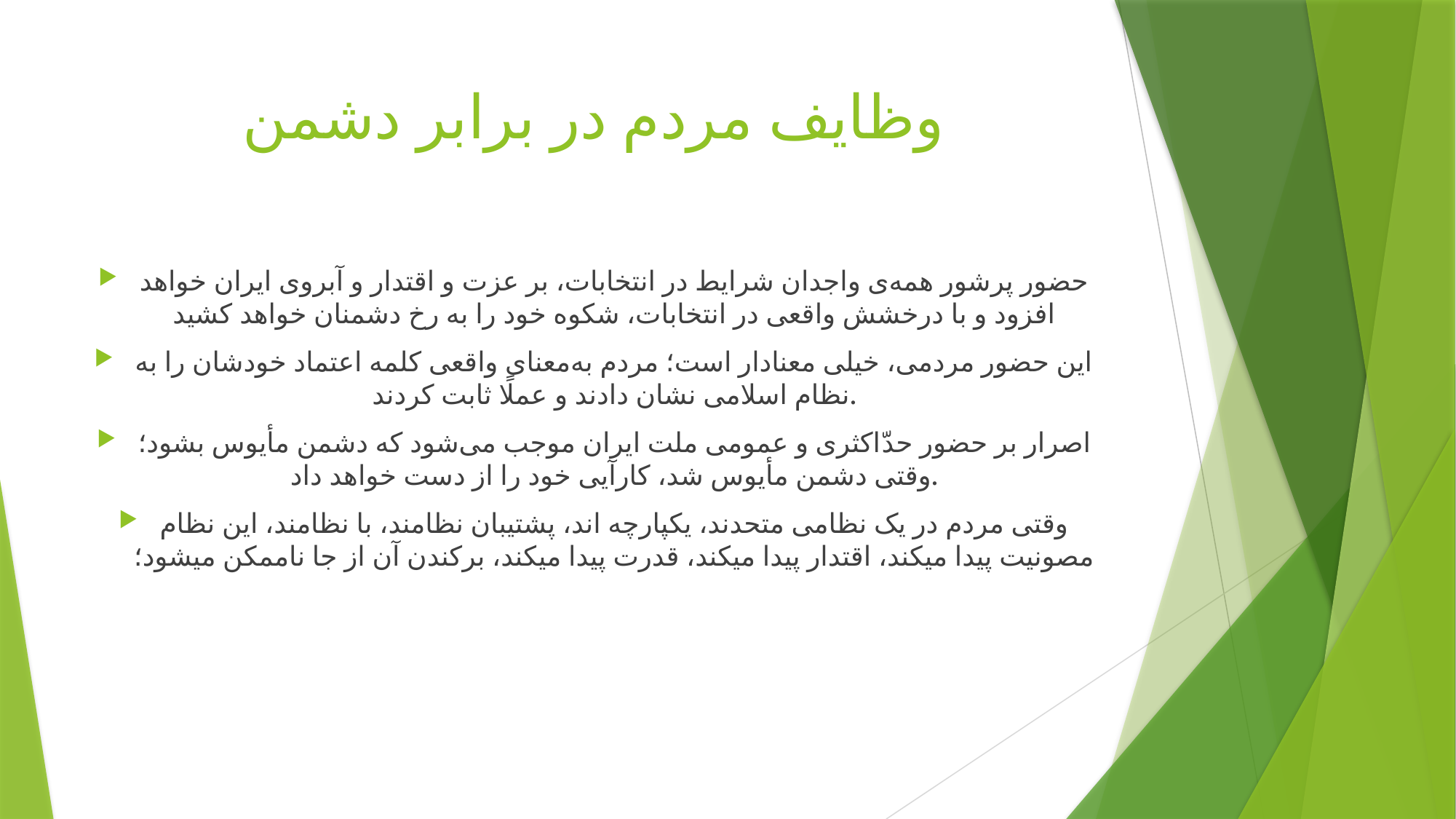

# وظایف مردم در برابر دشمن
حضور پرشور همه‌ی واجدان شرایط در انتخابات، بر عزت و اقتدار و آبروی ایران خواهد افزود و با درخشش واقعی در انتخابات، شکوه خود را به رخ دشمنان خواهد کشید
این حضور مردمی، خیلی معنادار است؛ مردم به‌معنای واقعی کلمه اعتماد خودشان را به نظام اسلامی نشان دادند و عملًا ثابت کردند.
اصرار بر حضور حدّاكثری و عمومی ملت ایران موجب می‌شود كه دشمن مأیوس بشود؛ وقتی دشمن مأیوس شد، كارآیی خود را از دست خواهد داد.
وقتی مردم در یک نظامی متحدند، یکپارچه اند، پشتیبان نظامند، با نظامند، این نظام مصونیت پیدا میکند، اقتدار پیدا میکند، قدرت پیدا میکند، برکندن آن از جا ناممکن میشود؛